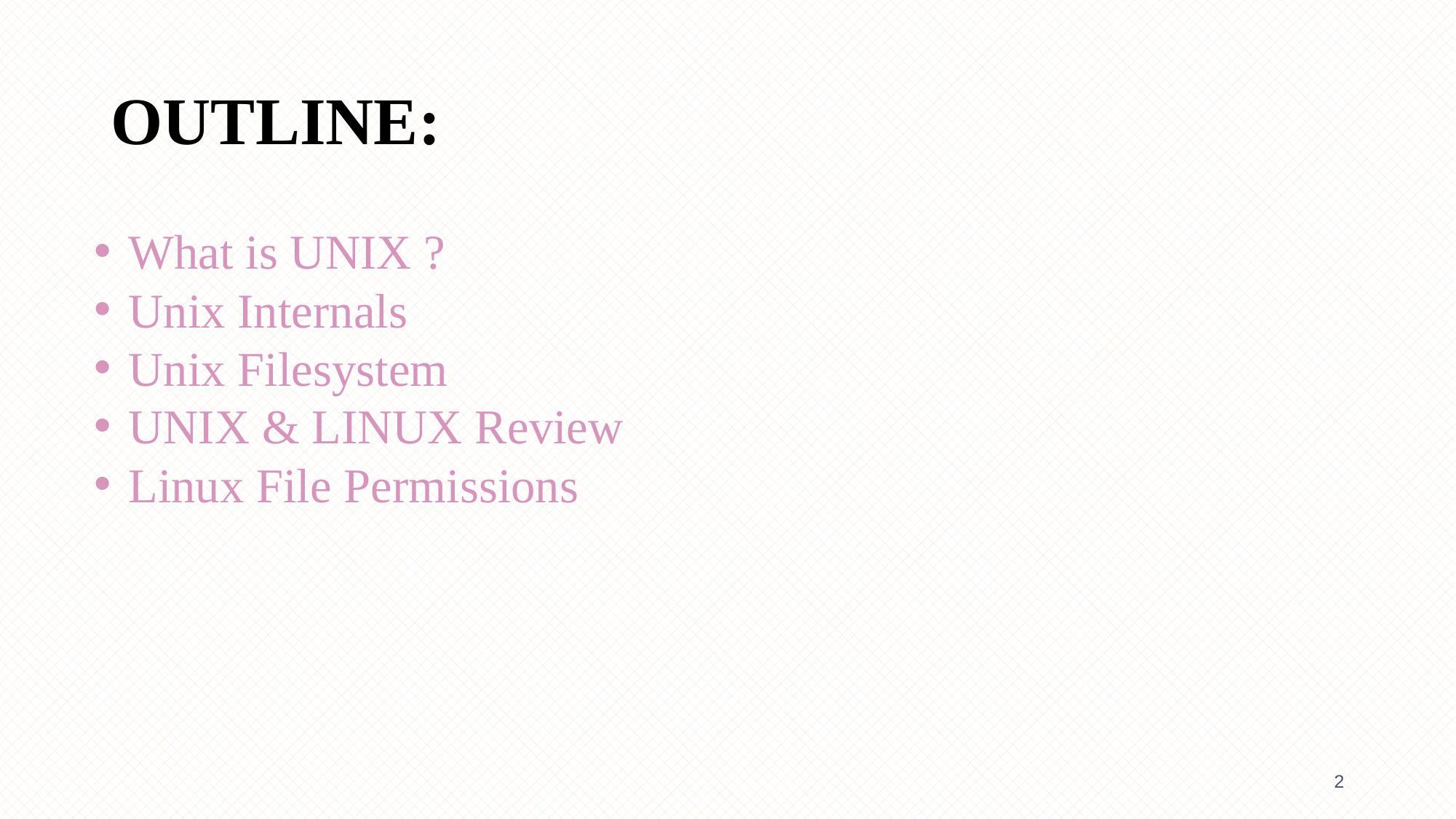

# OUTLINE:

What is UNIX ?
Unix Internals
Unix Filesystem
UNIX & LINUX Review
Linux File Permissions

2